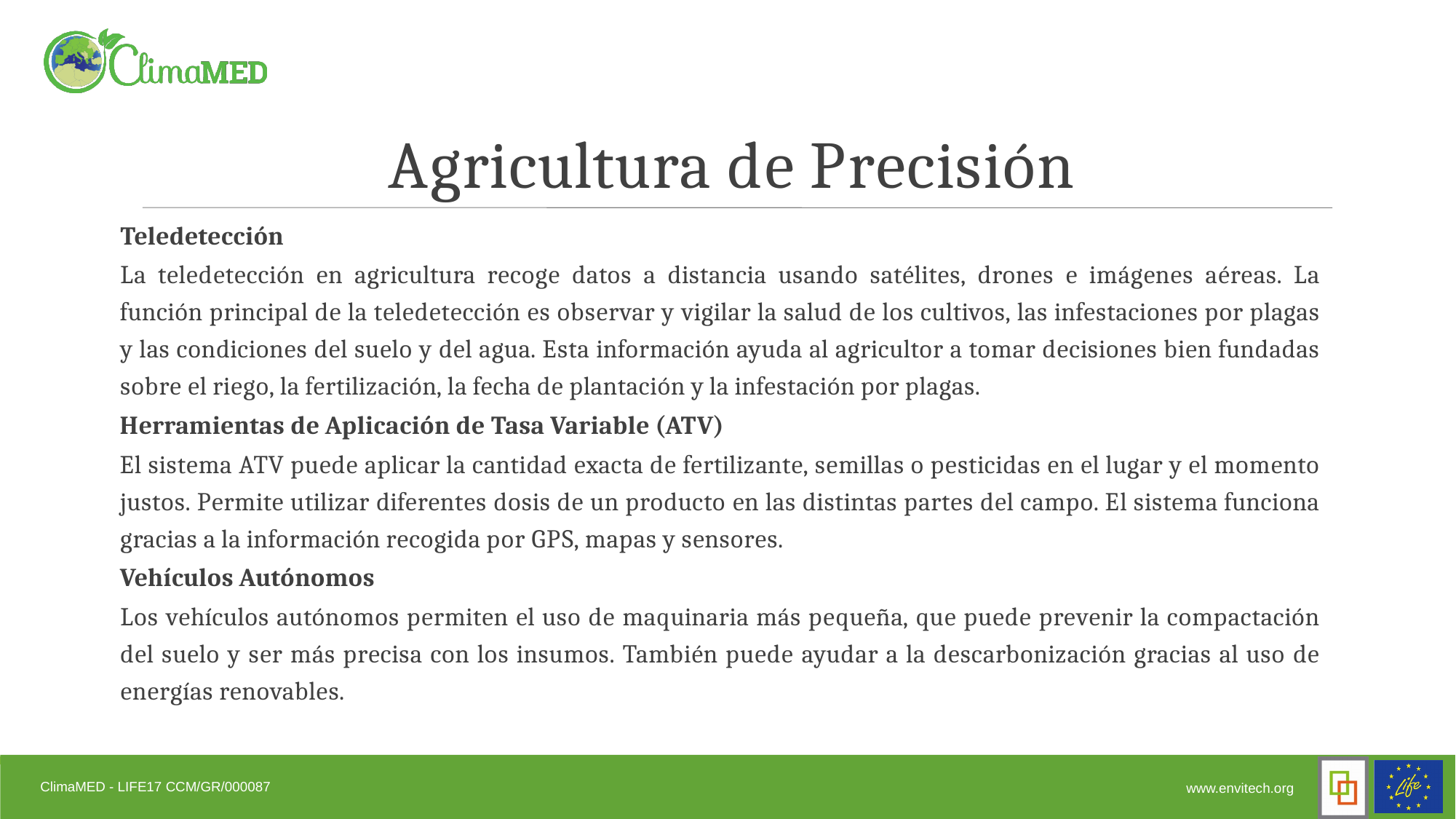

# Agricultura de Precisión
Teledetección
La teledetección en agricultura recoge datos a distancia usando satélites, drones e imágenes aéreas. La función principal de la teledetección es observar y vigilar la salud de los cultivos, las infestaciones por plagas y las condiciones del suelo y del agua. Esta información ayuda al agricultor a tomar decisiones bien fundadas sobre el riego, la fertilización, la fecha de plantación y la infestación por plagas.
Herramientas de Aplicación de Tasa Variable (ATV)
El sistema ATV puede aplicar la cantidad exacta de fertilizante, semillas o pesticidas en el lugar y el momento justos. Permite utilizar diferentes dosis de un producto en las distintas partes del campo. El sistema funciona gracias a la información recogida por GPS, mapas y sensores.
Vehículos Autónomos
Los vehículos autónomos permiten el uso de maquinaria más pequeña, que puede prevenir la compactación del suelo y ser más precisa con los insumos. También puede ayudar a la descarbonización gracias al uso de energías renovables.